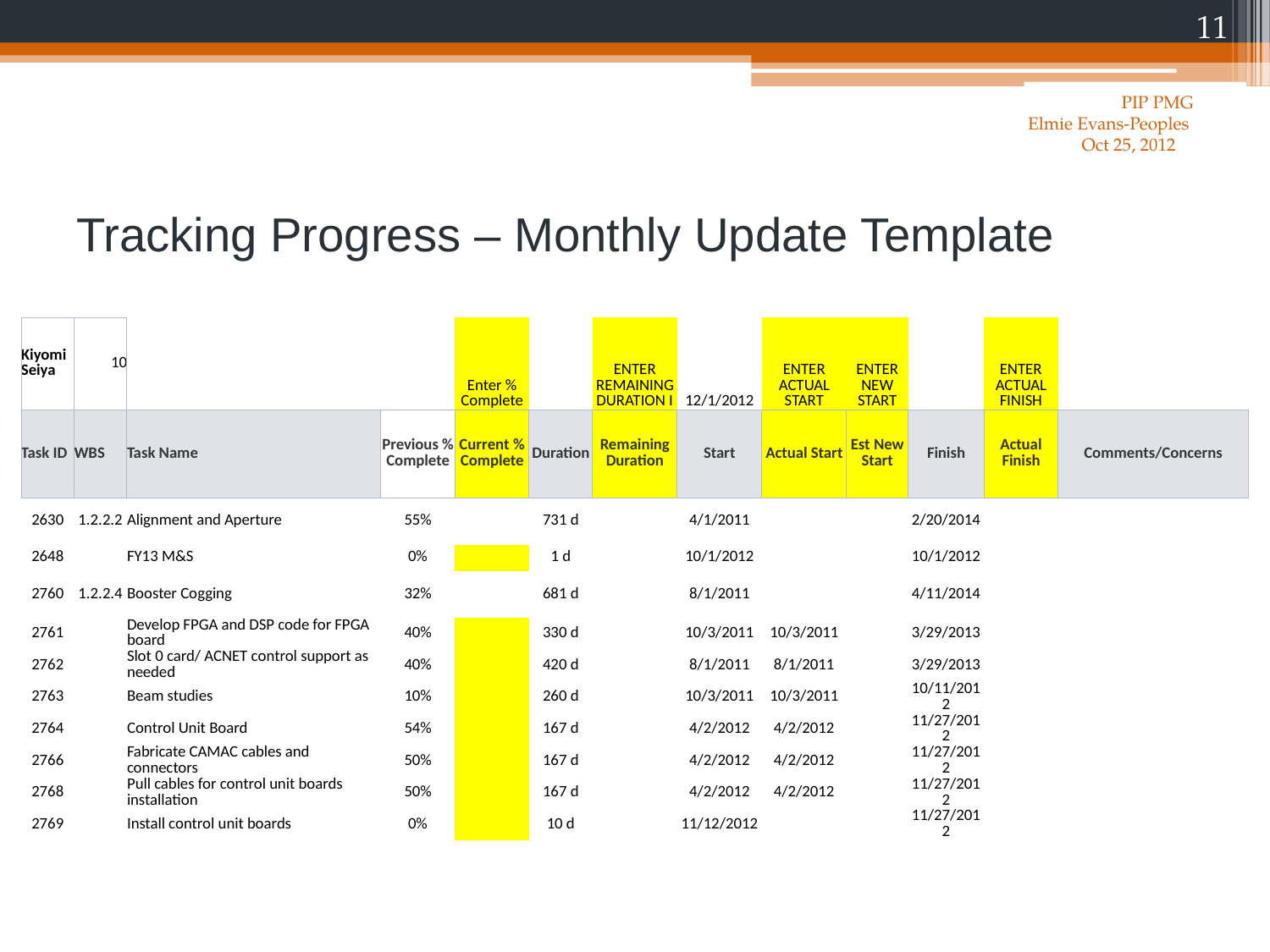

11
PIP PMG
Elmie Evans-Peoples
Oct 25, 2012
# Tracking Progress – Monthly Update Template
| Kiyomi Seiya | 10 |  |  | Enter % Complete |  | ENTER REMAINING DURATION I | 12/1/2012 | ENTER ACTUAL START | ENTER NEW START |  | ENTER ACTUAL FINISH |  |
| --- | --- | --- | --- | --- | --- | --- | --- | --- | --- | --- | --- | --- |
| Task ID | WBS | Task Name | Previous % Complete | Current % Complete | Duration | Remaining Duration | Start | Actual Start | Est New Start | Finish | Actual Finish | Comments/Concerns |
| 2630 | 1.2.2.2 | Alignment and Aperture | 55% |  | 731 d |  | 4/1/2011 |  |  | 2/20/2014 |  |  |
| 2648 | 0 | FY13 M&S | 0% | #NAME? | 1 d | #NAME? | 10/1/2012 | #NAME? | #NAME? | 10/1/2012 | #NAME? |  |
| 2760 | 1.2.2.4 | Booster Cogging | 32% |  | 681 d |  | 8/1/2011 |  |  | 4/11/2014 |  |  |
| 2761 | 0 | Develop FPGA and DSP code for FPGA board | 40% | #NAME? | 330 d | #NAME? | 10/3/2011 | 10/3/2011 | #NAME? | 3/29/2013 | #NAME? |  |
| 2762 | 0 | Slot 0 card/ ACNET control support as needed | 40% | #NAME? | 420 d | #NAME? | 8/1/2011 | 8/1/2011 | #NAME? | 3/29/2013 | #NAME? |  |
| 2763 | 0 | Beam studies | 10% | #NAME? | 260 d | #NAME? | 10/3/2011 | 10/3/2011 | #NAME? | 10/11/2012 | #NAME? |  |
| 2764 | 0 | Control Unit Board | 54% | #NAME? | 167 d | #NAME? | 4/2/2012 | 4/2/2012 | #NAME? | 11/27/2012 | #NAME? |  |
| 2766 | 0 | Fabricate CAMAC cables and connectors | 50% | #NAME? | 167 d | #NAME? | 4/2/2012 | 4/2/2012 | #NAME? | 11/27/2012 | #NAME? |  |
| 2768 | 0 | Pull cables for control unit boards installation | 50% | #NAME? | 167 d | #NAME? | 4/2/2012 | 4/2/2012 | #NAME? | 11/27/2012 | #NAME? |  |
| 2769 | 0 | Install control unit boards | 0% | #NAME? | 10 d | #NAME? | 11/12/2012 | #NAME? | #NAME? | 11/27/2012 | #NAME? |  |